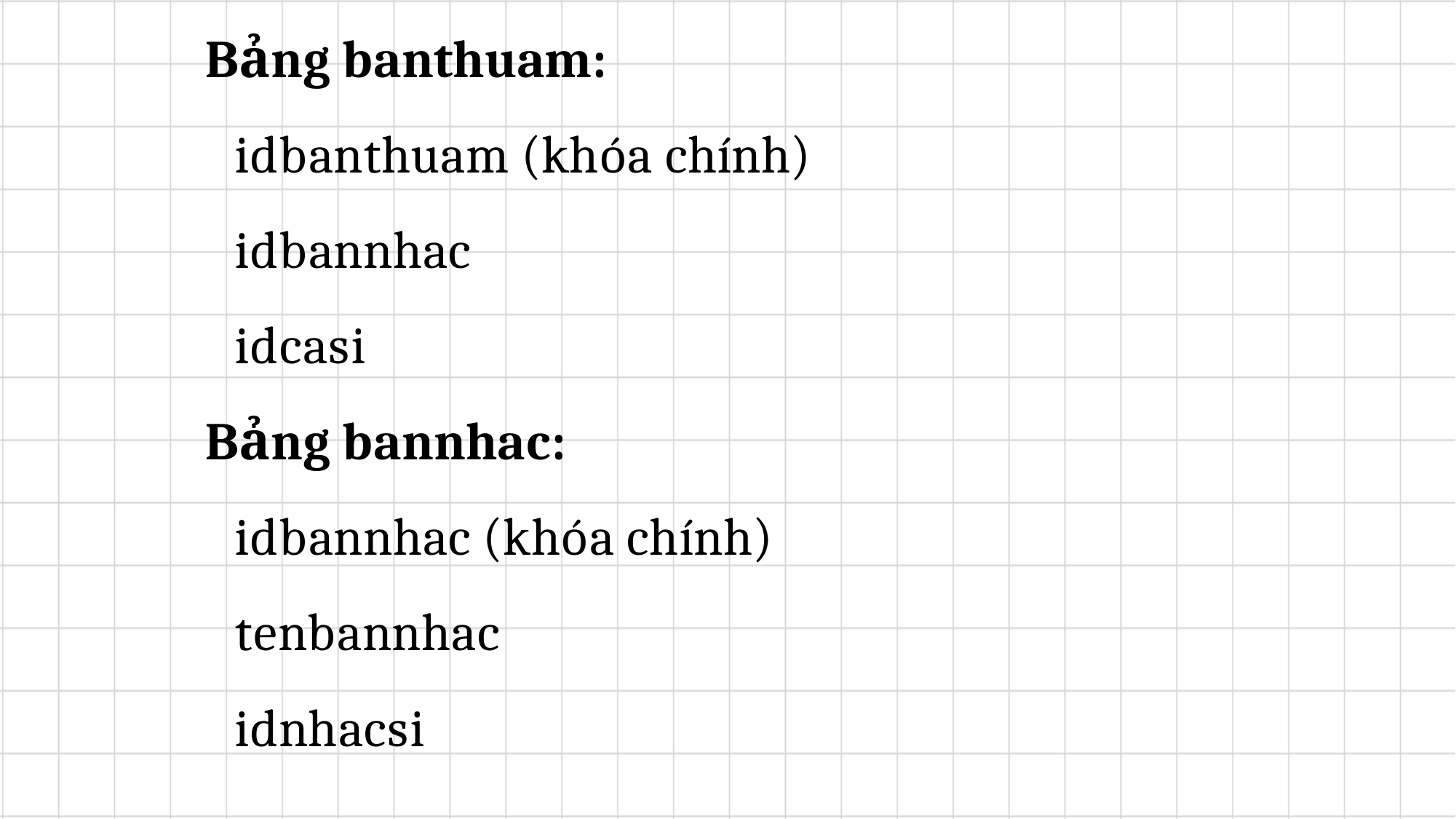

Bảng banthuam:
	idbanthuam (khóa chính)
	idbannhac
	idcasi
Bảng bannhac:
	idbannhac (khóa chính)
	tenbannhac
	idnhacsi